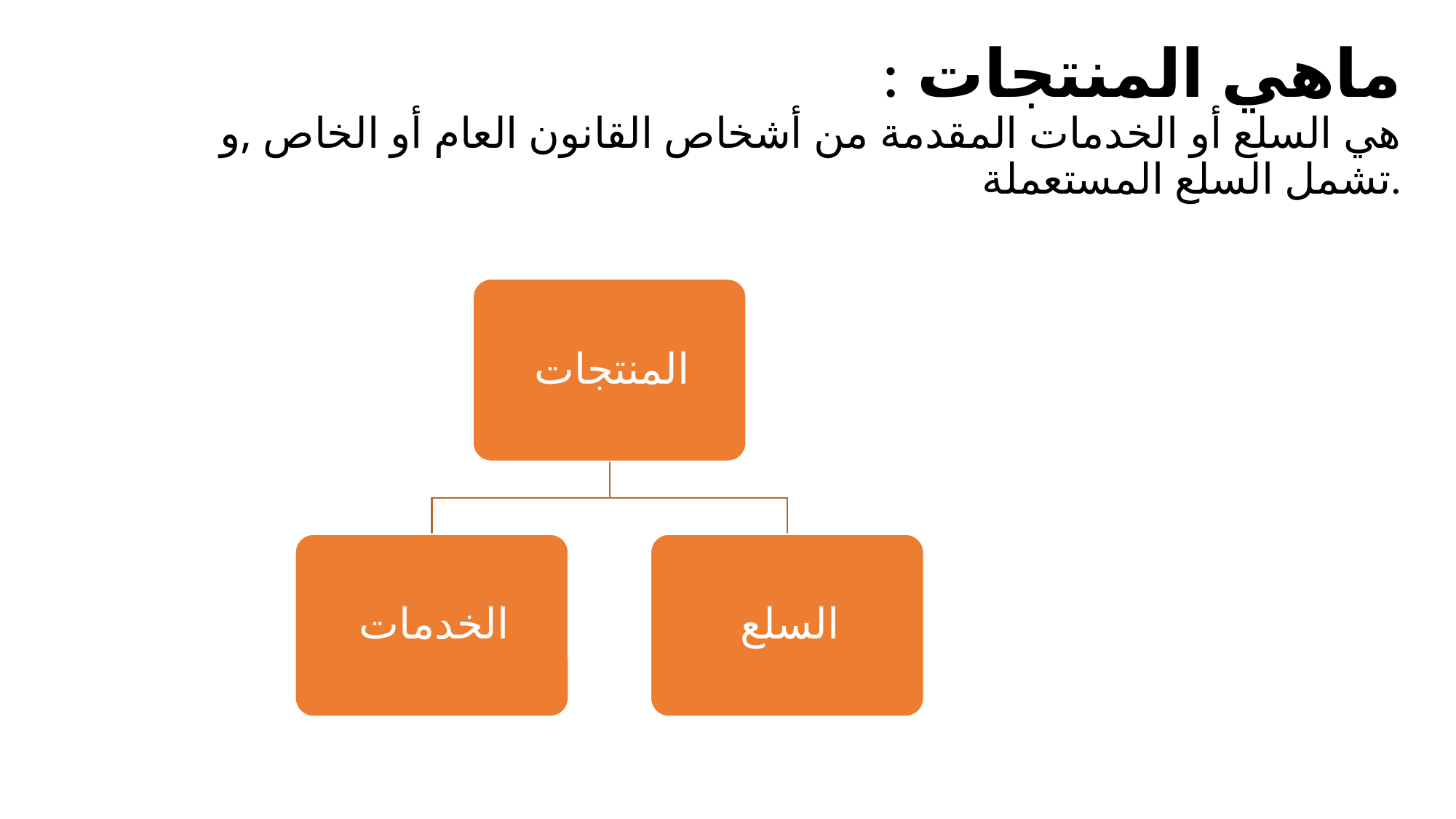

# :ماهي المنتجات هي السلع أو الخدمات المقدمة من أشخاص القانون العام أو الخاص ,و تشمل السلع المستعملة.

المنتجات
الخدمات
السلع